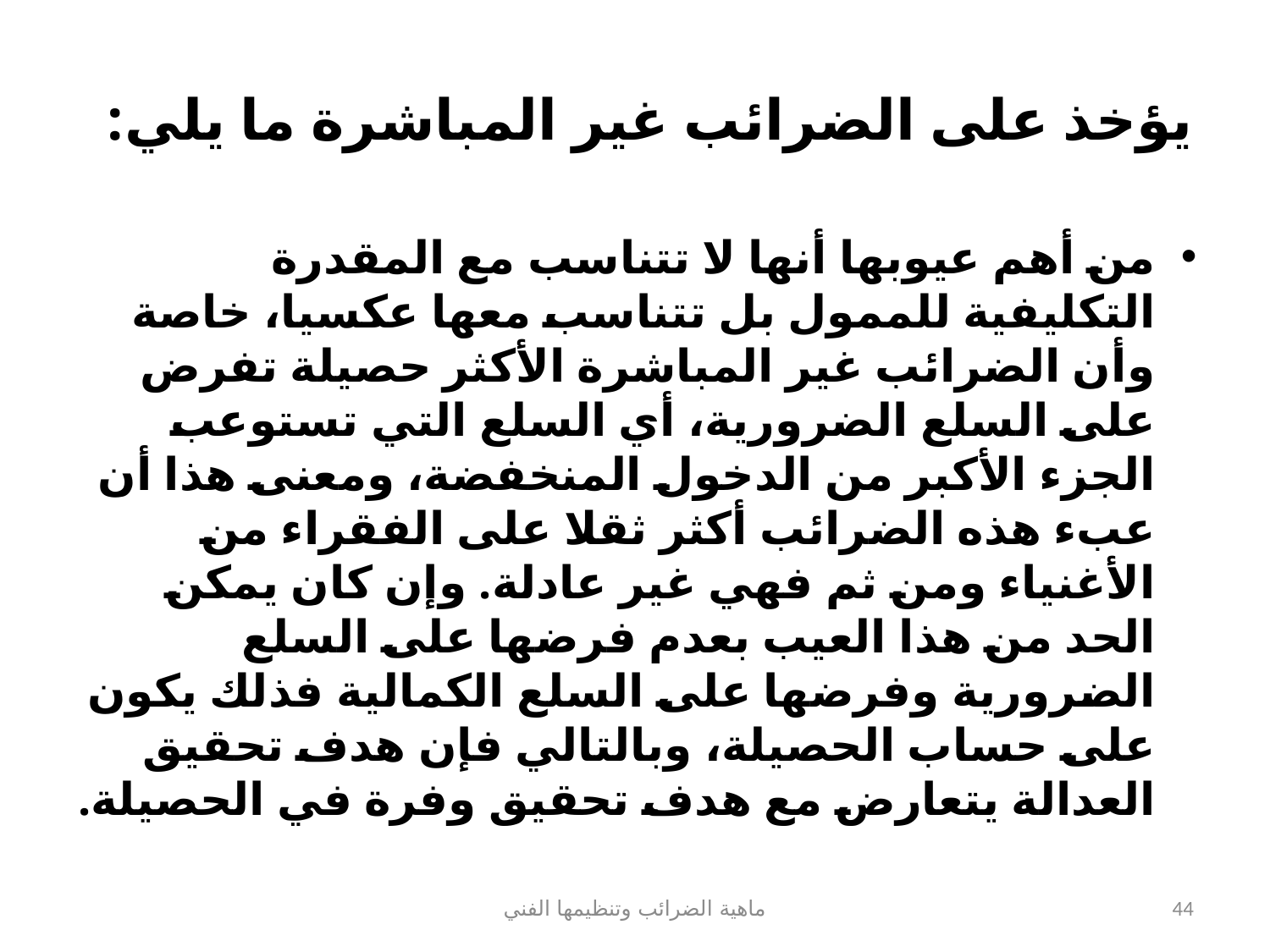

# يؤخذ على الضرائب غير المباشرة ما يلي:
من أهم عيوبها أنها لا تتناسب مع المقدرة التكليفية للممول بل تتناسب معها عكسيا، خاصة وأن الضرائب غير المباشرة الأكثر حصيلة تفرض على السلع الضرورية، أي السلع التي تستوعب الجزء الأكبر من الدخول المنخفضة، ومعنى هذا أن عبء هذه الضرائب أكثر ثقلا على الفقراء من الأغنياء ومن ثم فهي غير عادلة. وإن كان يمكن الحد من هذا العيب بعدم فرضها على السلع الضرورية وفرضها على السلع الكمالية فذلك يكون على حساب الحصيلة، وبالتالي فإن هدف تحقيق العدالة يتعارض مع هدف تحقيق وفرة في الحصيلة.
ماهية الضرائب وتنظيمها الفني
44